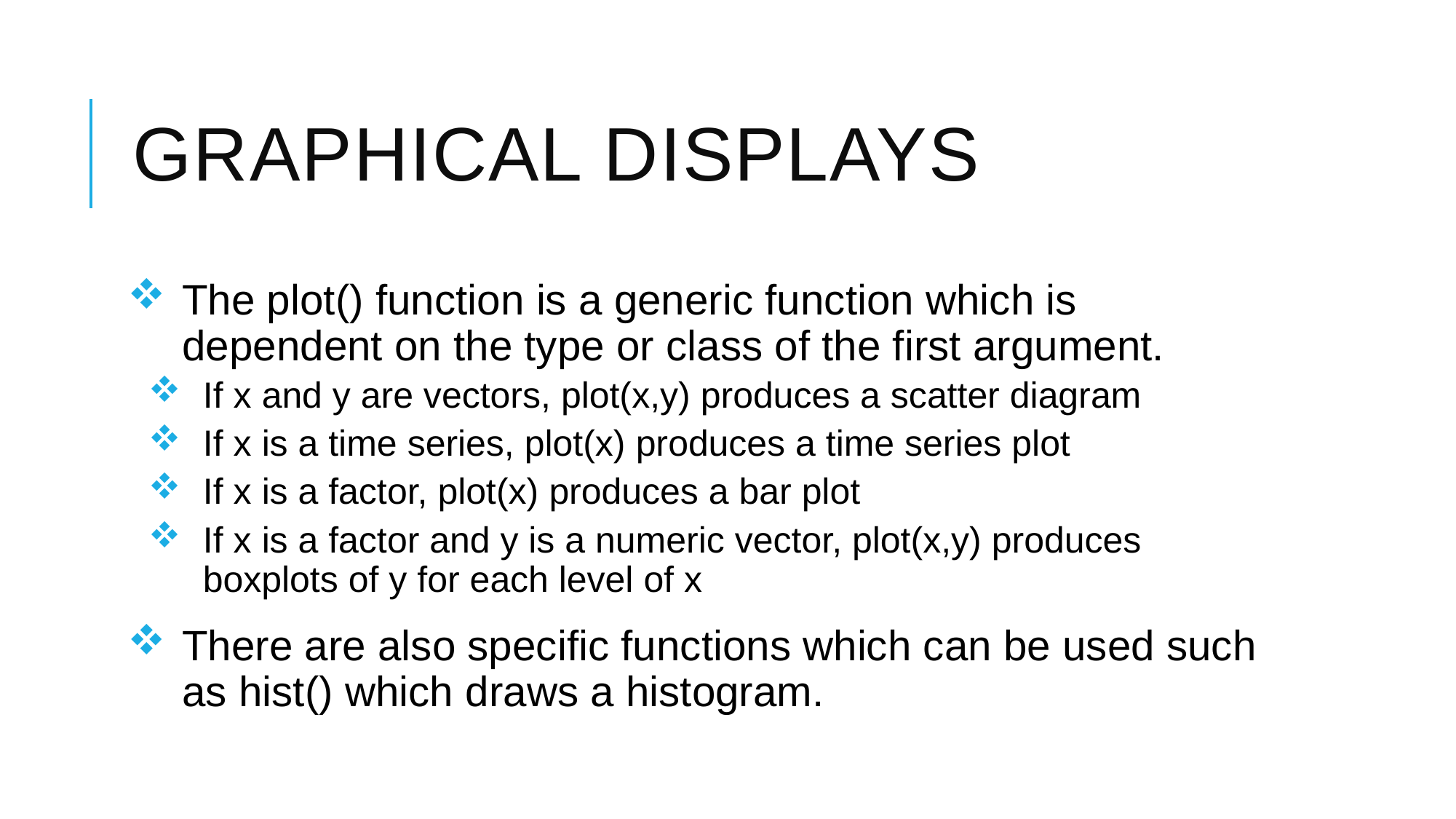

# Graphical displays
The plot() function is a generic function which is dependent on the type or class of the first argument.
If x and y are vectors, plot(x,y) produces a scatter diagram
If x is a time series, plot(x) produces a time series plot
If x is a factor, plot(x) produces a bar plot
If x is a factor and y is a numeric vector, plot(x,y) produces boxplots of y for each level of x
There are also specific functions which can be used such as hist() which draws a histogram.